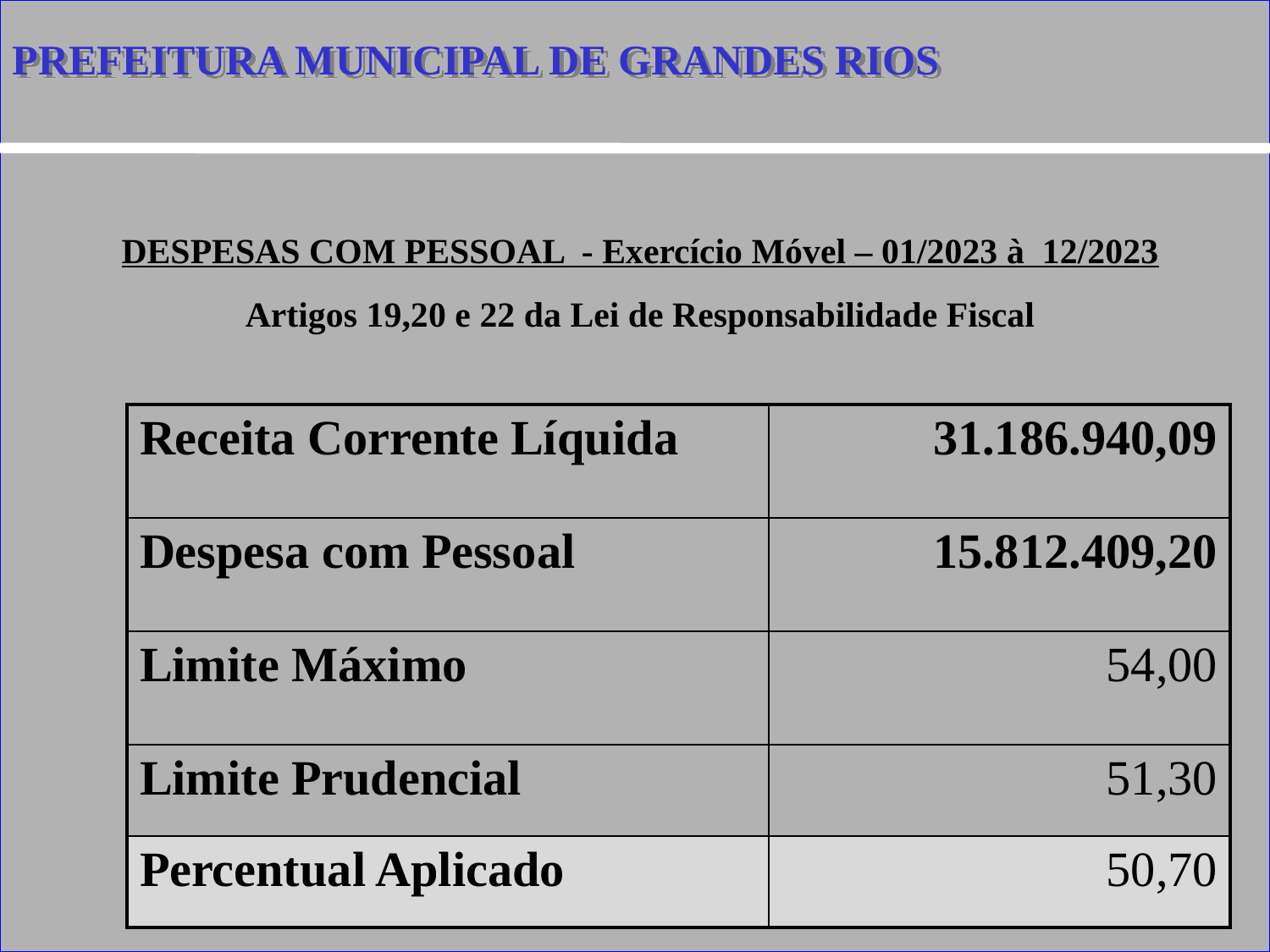

PREFEITURA MUNICIPAL DE GRANDES RIOS

DESPESAS COM PESSOAL  - Exercício Móvel – 01/2023 à  12/2023
Artigos 19,20 e 22 da Lei de Responsabilidade Fiscal

| Receita Corrente Líquida | 31.186.940,09 |
| --- | --- |
| Despesa com Pessoal | 15.812.409,20 |
| Limite Máximo | 54,00 |
| Limite Prudencial | 51,30 |
| Percentual Aplicado | 50,70 |